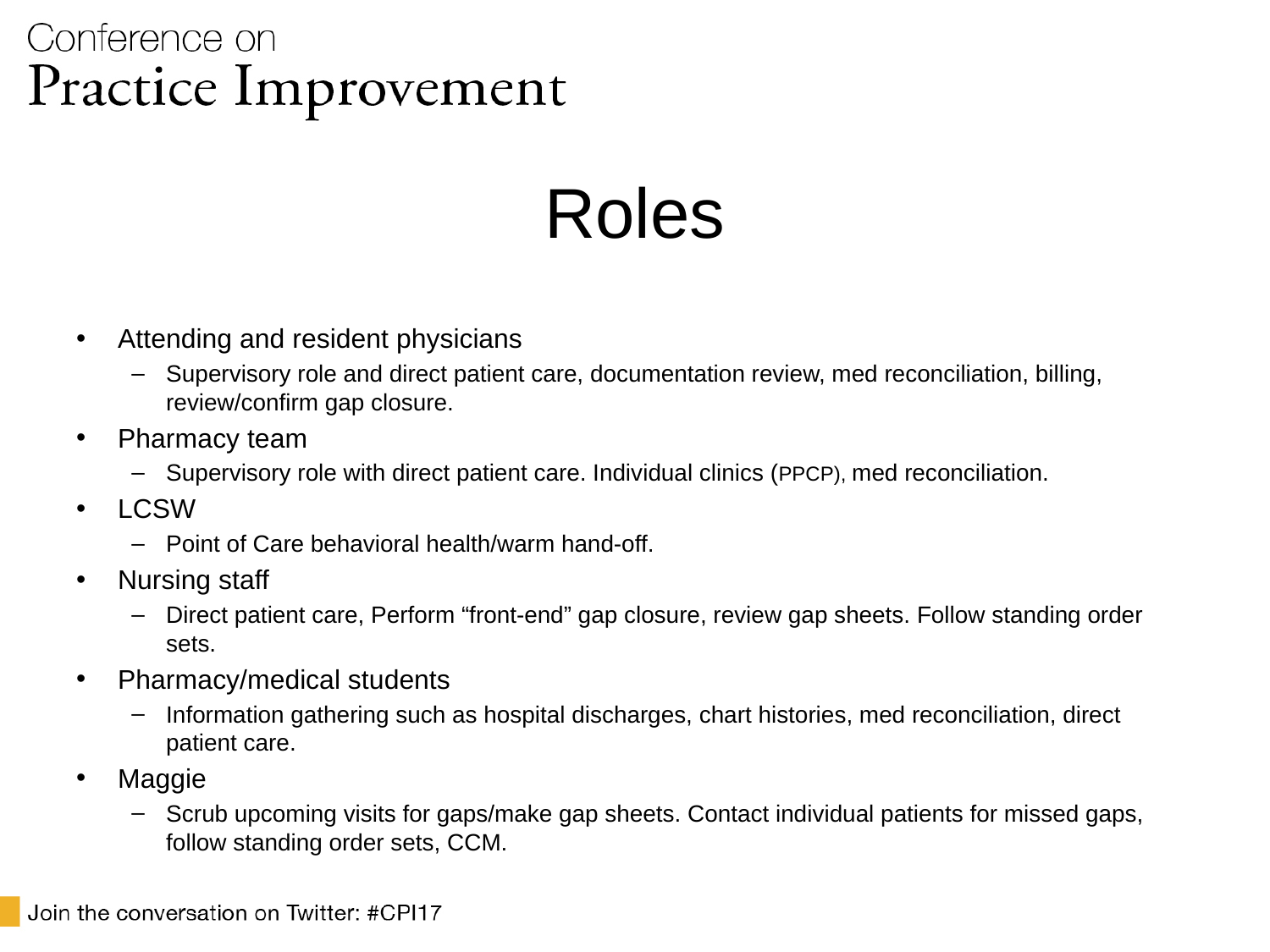

# Roles
Attending and resident physicians
Supervisory role and direct patient care, documentation review, med reconciliation, billing, review/confirm gap closure.
Pharmacy team
Supervisory role with direct patient care. Individual clinics (PPCP), med reconciliation.
LCSW
Point of Care behavioral health/warm hand-off.
Nursing staff
Direct patient care, Perform “front-end” gap closure, review gap sheets. Follow standing order sets.
Pharmacy/medical students
Information gathering such as hospital discharges, chart histories, med reconciliation, direct patient care.
Maggie
Scrub upcoming visits for gaps/make gap sheets. Contact individual patients for missed gaps, follow standing order sets, CCM.